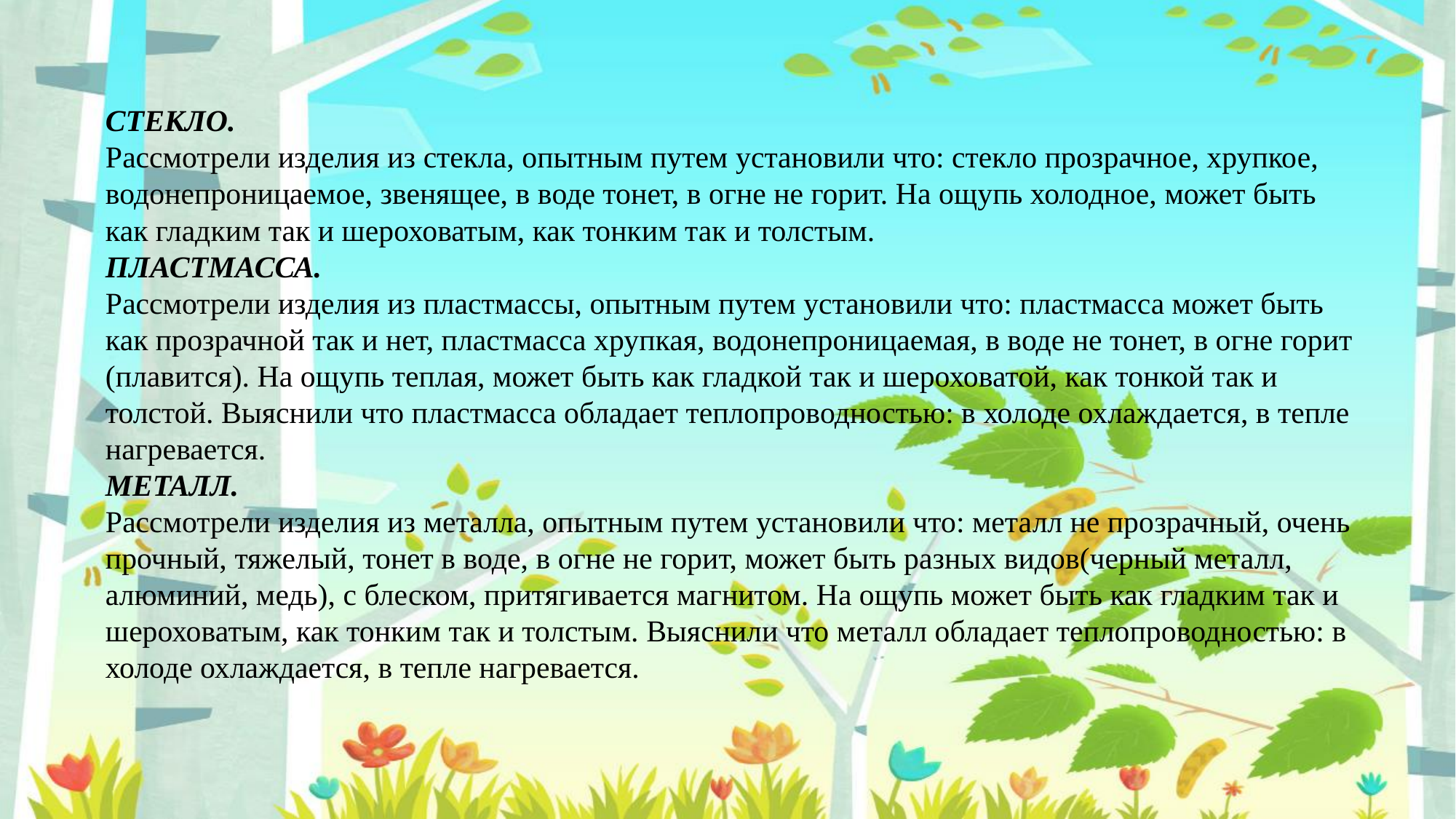

СТЕКЛО.
Рассмотрели изделия из стекла, опытным путем установили что: стекло прозрачное, хрупкое, водонепроницаемое, звенящее, в воде тонет, в огне не горит. На ощупь холодное, может быть как гладким так и шероховатым, как тонким так и толстым.
ПЛАСТМАССА.
Рассмотрели изделия из пластмассы, опытным путем установили что: пластмасса может быть как прозрачной так и нет, пластмасса хрупкая, водонепроницаемая, в воде не тонет, в огне горит (плавится). На ощупь теплая, может быть как гладкой так и шероховатой, как тонкой так и толстой. Выяснили что пластмасса обладает теплопроводностью: в холоде охлаждается, в тепле нагревается.
МЕТАЛЛ.
Рассмотрели изделия из металла, опытным путем установили что: металл не прозрачный, очень прочный, тяжелый, тонет в воде, в огне не горит, может быть разных видов(черный металл, алюминий, медь), с блеском, притягивается магнитом. На ощупь может быть как гладким так и шероховатым, как тонким так и толстым. Выяснили что металл обладает теплопроводностью: в холоде охлаждается, в тепле нагревается.